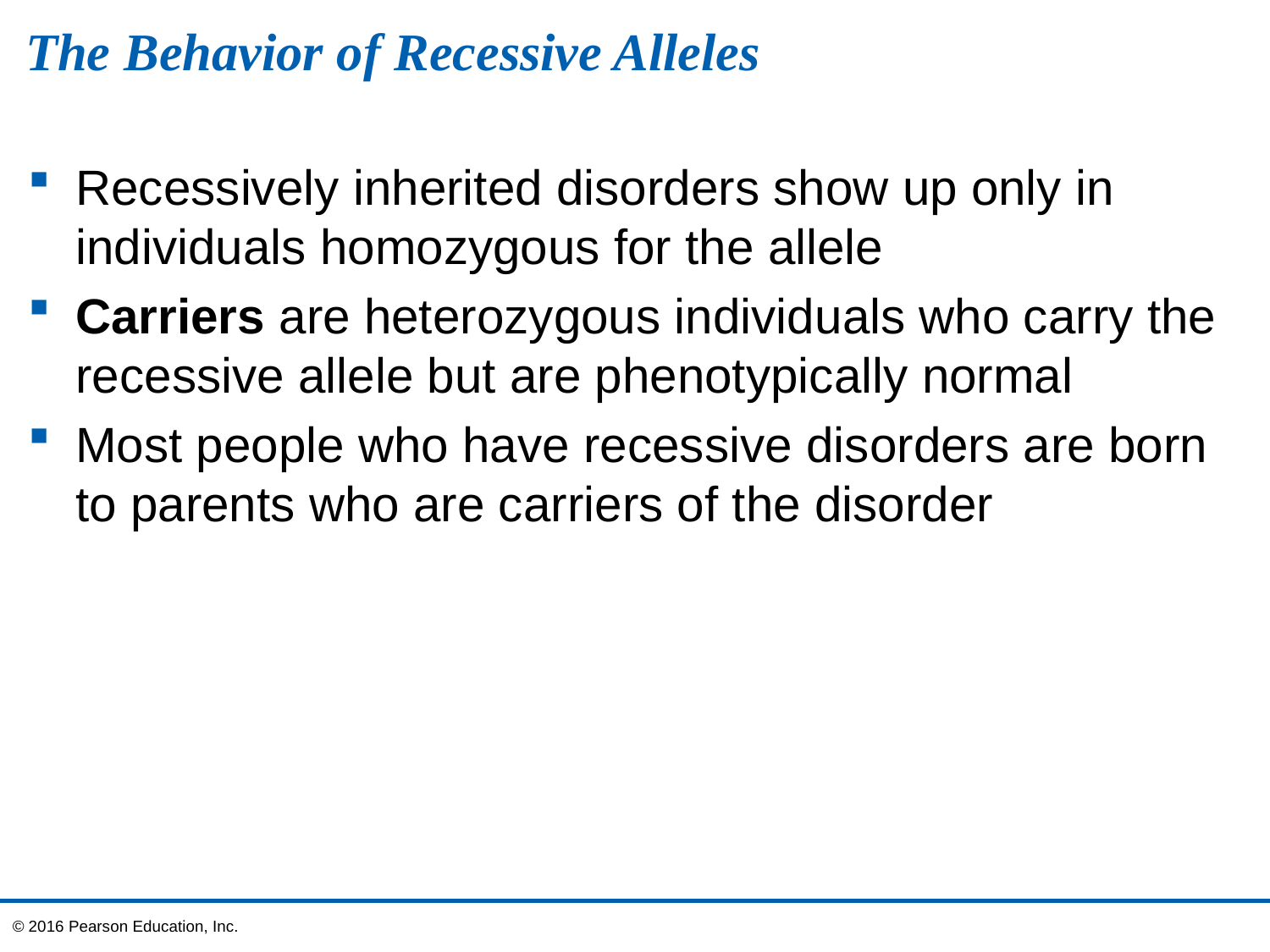

# The Behavior of Recessive Alleles
Recessively inherited disorders show up only in individuals homozygous for the allele
Carriers are heterozygous individuals who carry the recessive allele but are phenotypically normal
Most people who have recessive disorders are born to parents who are carriers of the disorder
© 2016 Pearson Education, Inc.